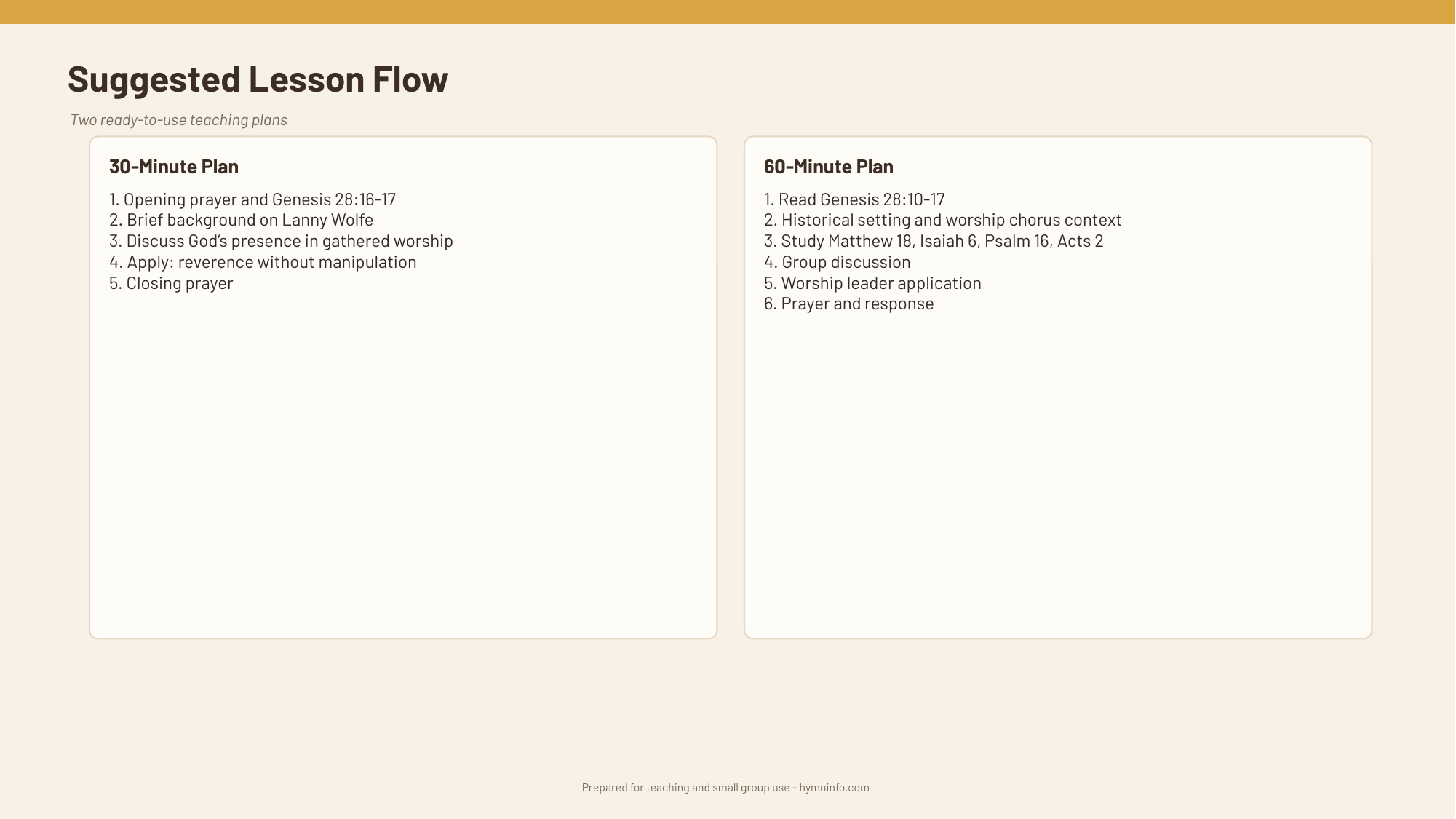

Suggested Lesson Flow
Two ready-to-use teaching plans

30-Minute Plan
60-Minute Plan
1. Opening prayer and Genesis 28:16-17
2. Brief background on Lanny Wolfe
3. Discuss God’s presence in gathered worship
4. Apply: reverence without manipulation
5. Closing prayer
1. Read Genesis 28:10-17
2. Historical setting and worship chorus context
3. Study Matthew 18, Isaiah 6, Psalm 16, Acts 2
4. Group discussion
5. Worship leader application
6. Prayer and response
Prepared for teaching and small group use - hymninfo.com